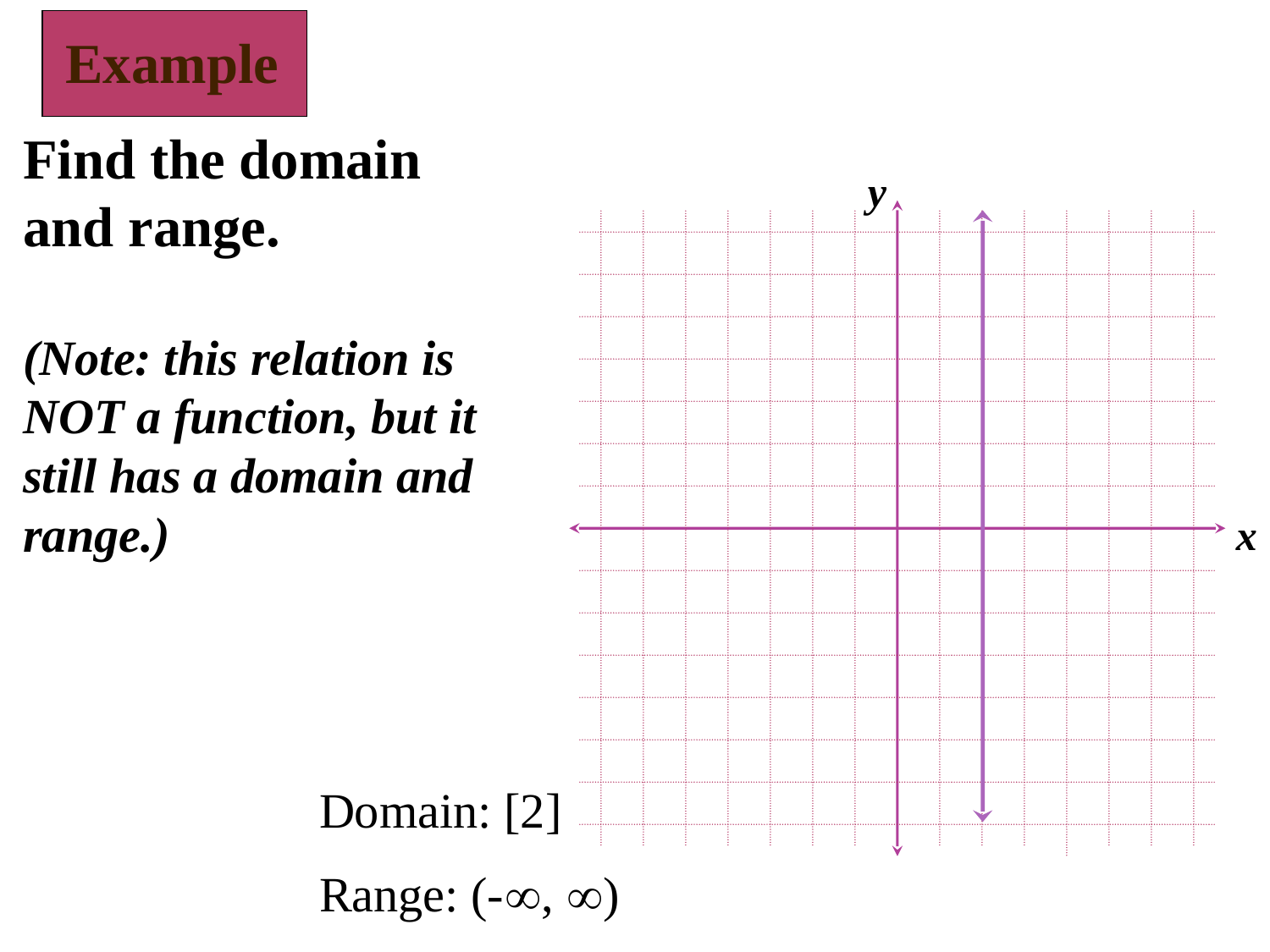

Example
Find the domain and range.

(Note: this relation is NOT a function, but it still has a domain and range.)
y

x

Domain: [2]
Range: (-∞, ∞)